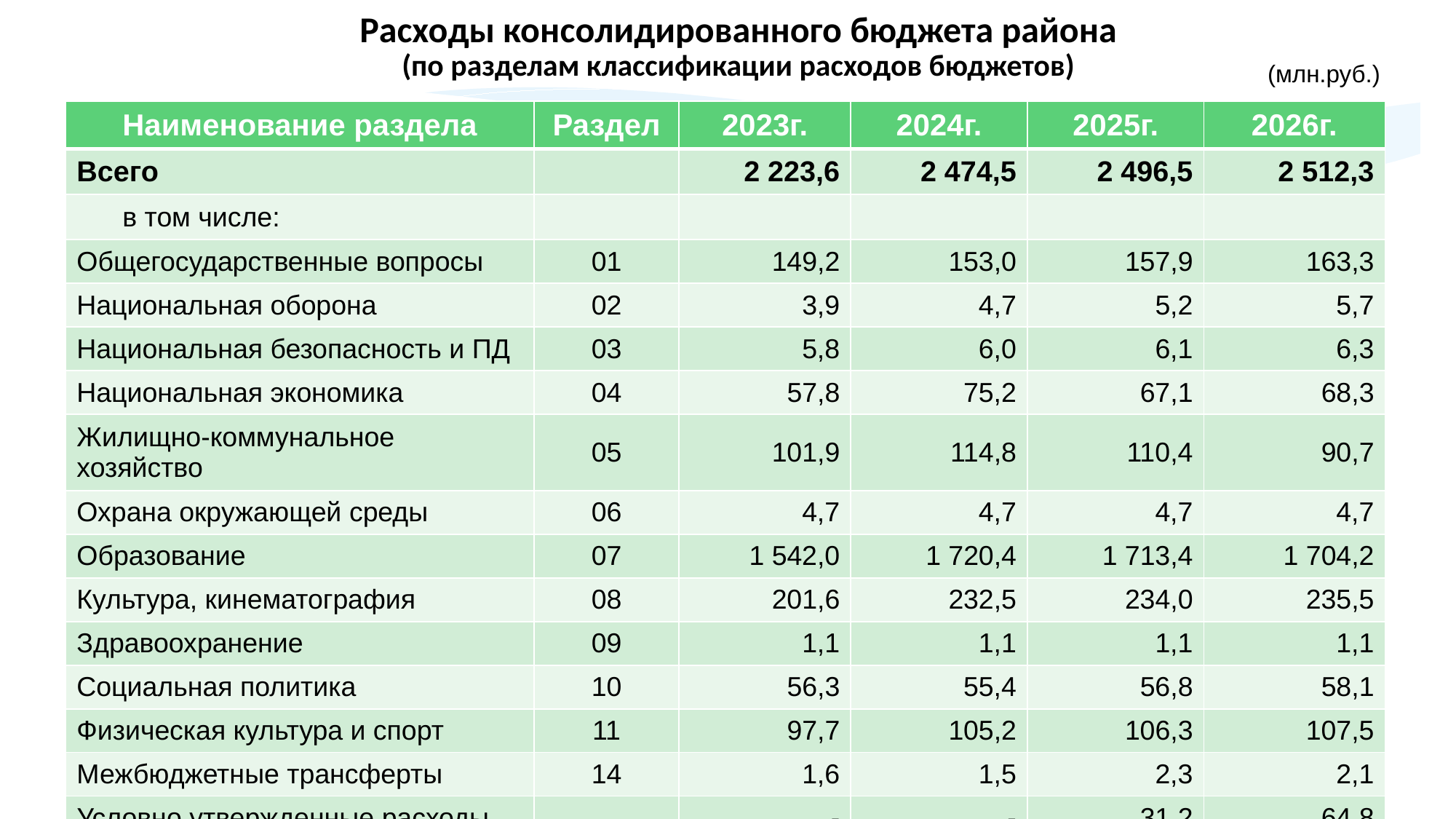

Расходы консолидированного бюджета района
(по разделам классификации расходов бюджетов)
(млн.руб.)
| Наименование раздела | Раздел | 2023г. | 2024г. | 2025г. | 2026г. |
| --- | --- | --- | --- | --- | --- |
| Всего |  | 2 223,6 | 2 474,5 | 2 496,5 | 2 512,3 |
| в том числе: |  |  |  |  |  |
| Общегосударственные вопросы | 01 | 149,2 | 153,0 | 157,9 | 163,3 |
| Национальная оборона | 02 | 3,9 | 4,7 | 5,2 | 5,7 |
| Национальная безопасность и ПД | 03 | 5,8 | 6,0 | 6,1 | 6,3 |
| Национальная экономика | 04 | 57,8 | 75,2 | 67,1 | 68,3 |
| Жилищно-коммунальное хозяйство | 05 | 101,9 | 114,8 | 110,4 | 90,7 |
| Охрана окружающей среды | 06 | 4,7 | 4,7 | 4,7 | 4,7 |
| Образование | 07 | 1 542,0 | 1 720,4 | 1 713,4 | 1 704,2 |
| Культура, кинематография | 08 | 201,6 | 232,5 | 234,0 | 235,5 |
| Здравоохранение | 09 | 1,1 | 1,1 | 1,1 | 1,1 |
| Социальная политика | 10 | 56,3 | 55,4 | 56,8 | 58,1 |
| Физическая культура и спорт | 11 | 97,7 | 105,2 | 106,3 | 107,5 |
| Межбюджетные трансферты | 14 | 1,6 | 1,5 | 2,3 | 2,1 |
| Условно утвержденные расходы |  | - | - | 31,2 | 64,8 |